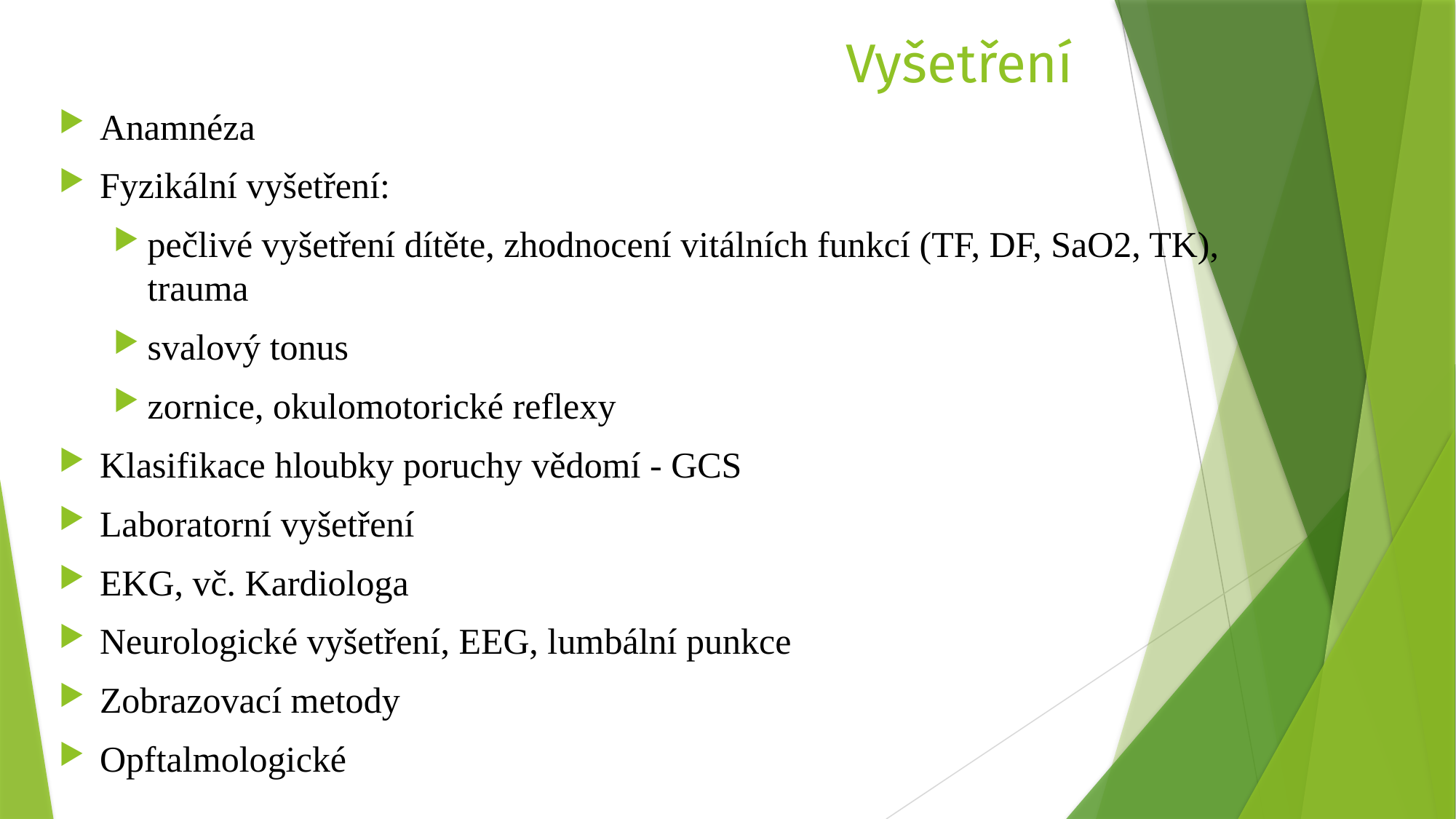

# Vyšetření
Anamnéza
Fyzikální vyšetření:
pečlivé vyšetření dítěte, zhodnocení vitálních funkcí (TF, DF, SaO2, TK), trauma
svalový tonus
zornice, okulomotorické reflexy
Klasifikace hloubky poruchy vědomí - GCS
Laboratorní vyšetření
EKG, vč. Kardiologa
Neurologické vyšetření, EEG, lumbální punkce
Zobrazovací metody
Opftalmologické